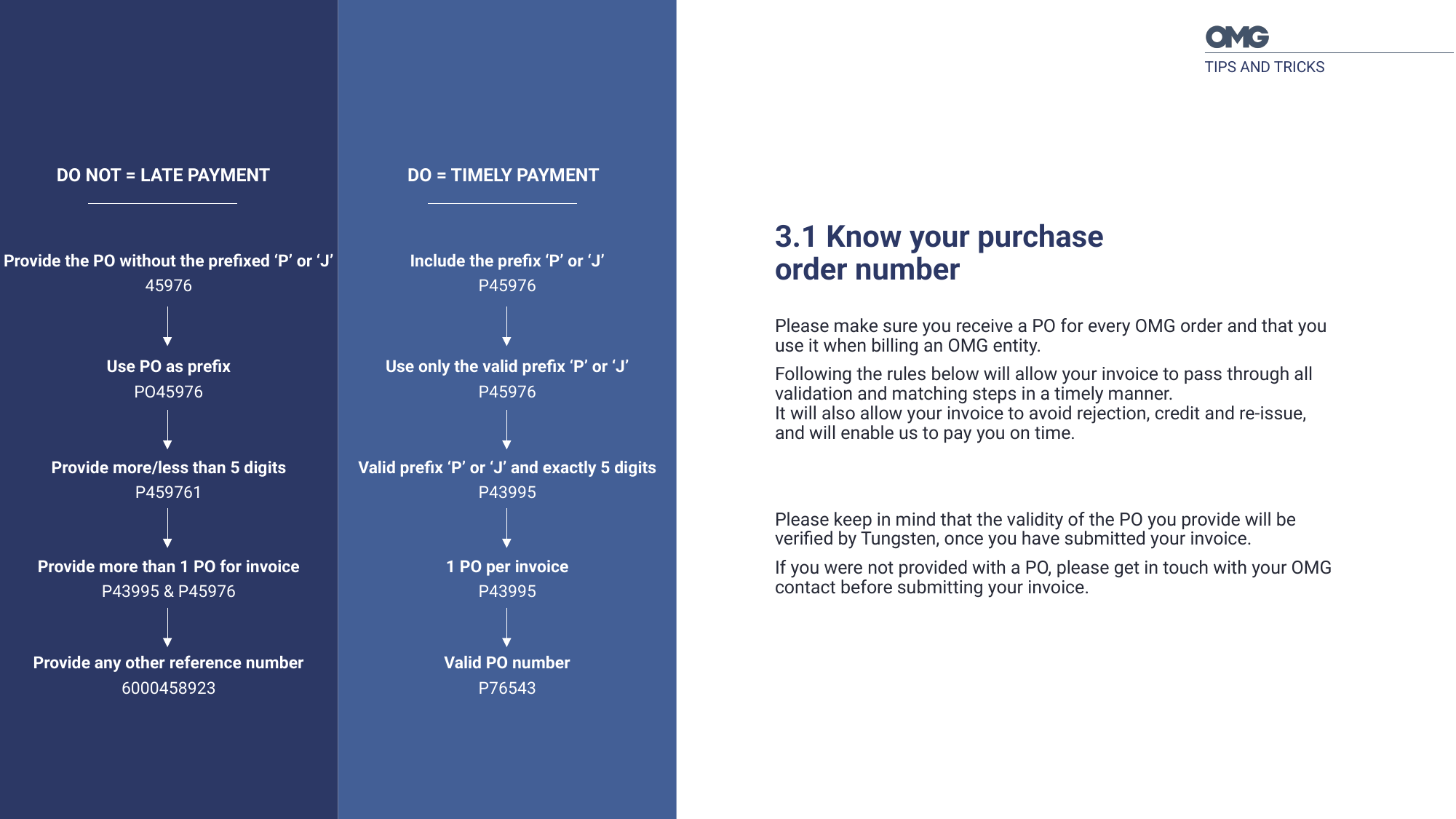

TIPS AND TRICKS
DO NOT = LATE PAYMENT
DO = TIMELY PAYMENT
3.1 Know your purchase
order number
Provide the PO without the prefixed ‘P’ or ‘J’

Include the prefix ‘P’ or ‘J’
45976
P45976
Please make sure you receive a PO for every OMG order and that you use it when billing an OMG entity.
Following the rules below will allow your invoice to pass through all validation and matching steps in a timely manner.
It will also allow your invoice to avoid rejection, credit and re-issue, and will enable us to pay you on time.

Please keep in mind that the validity of the PO you provide will be verified by Tungsten, once you have submitted your invoice.
If you were not provided with a PO, please get in touch with your OMG contact before submitting your invoice.

Use PO as prefix
Use only the valid prefix ‘P’ or ‘J’
PO45976
P45976
Provide more/less than 5 digits
Valid prefix ‘P’ or ‘J’ and exactly 5 digits
P459761
P43995
Provide more than 1 PO for invoice
1 PO per invoice
P43995 & P45976
P43995
Provide any other reference number
Valid PO number
6000458923
P76543